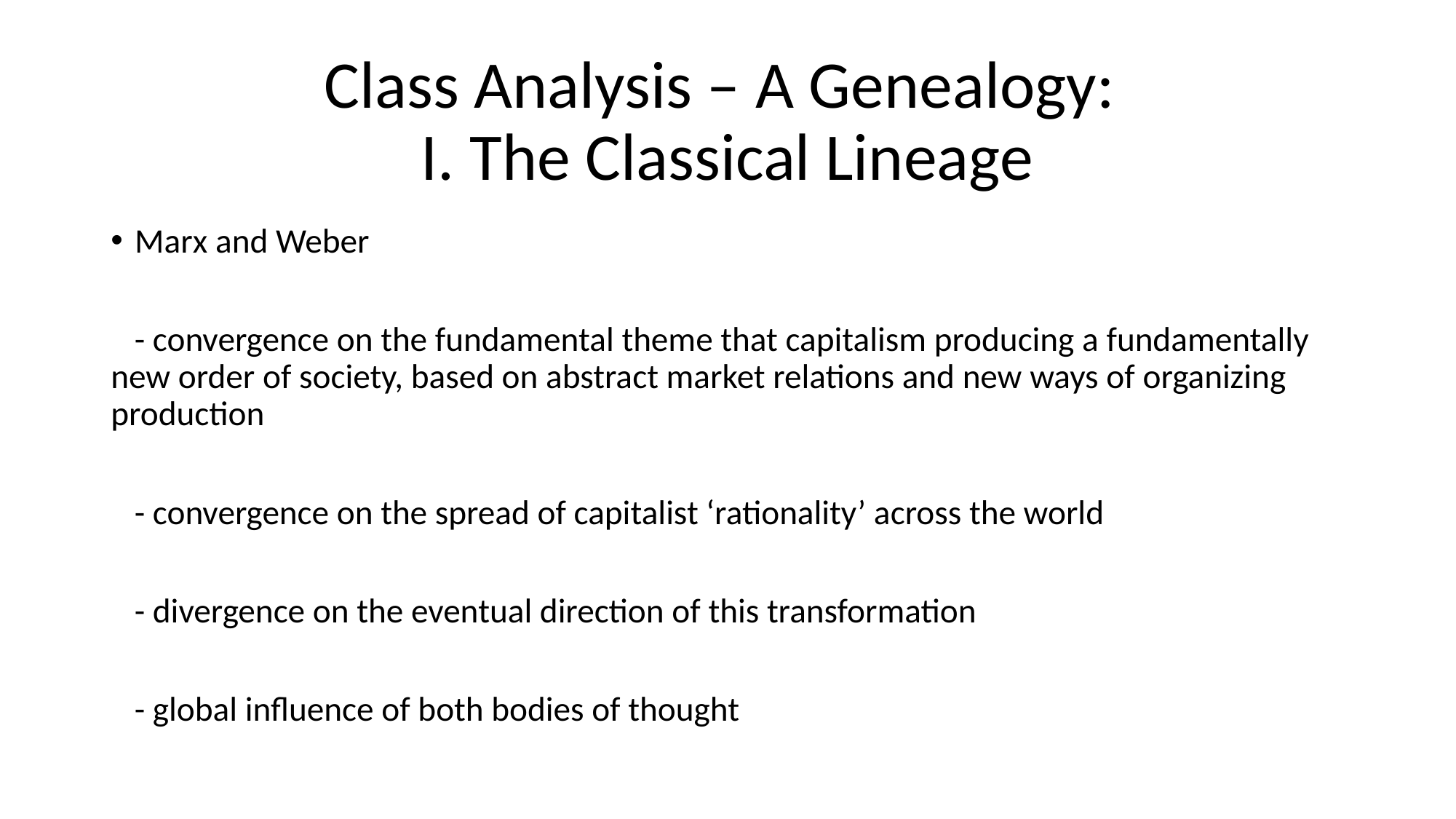

# Class Analysis – A Genealogy: I. The Classical Lineage
Marx and Weber

   - convergence on the fundamental theme that capitalism producing a fundamentally new order of society, based on abstract market relations and new ways of organizing production

   - convergence on the spread of capitalist ‘rationality’ across the world

   - divergence on the eventual direction of this transformation

   - global influence of both bodies of thought